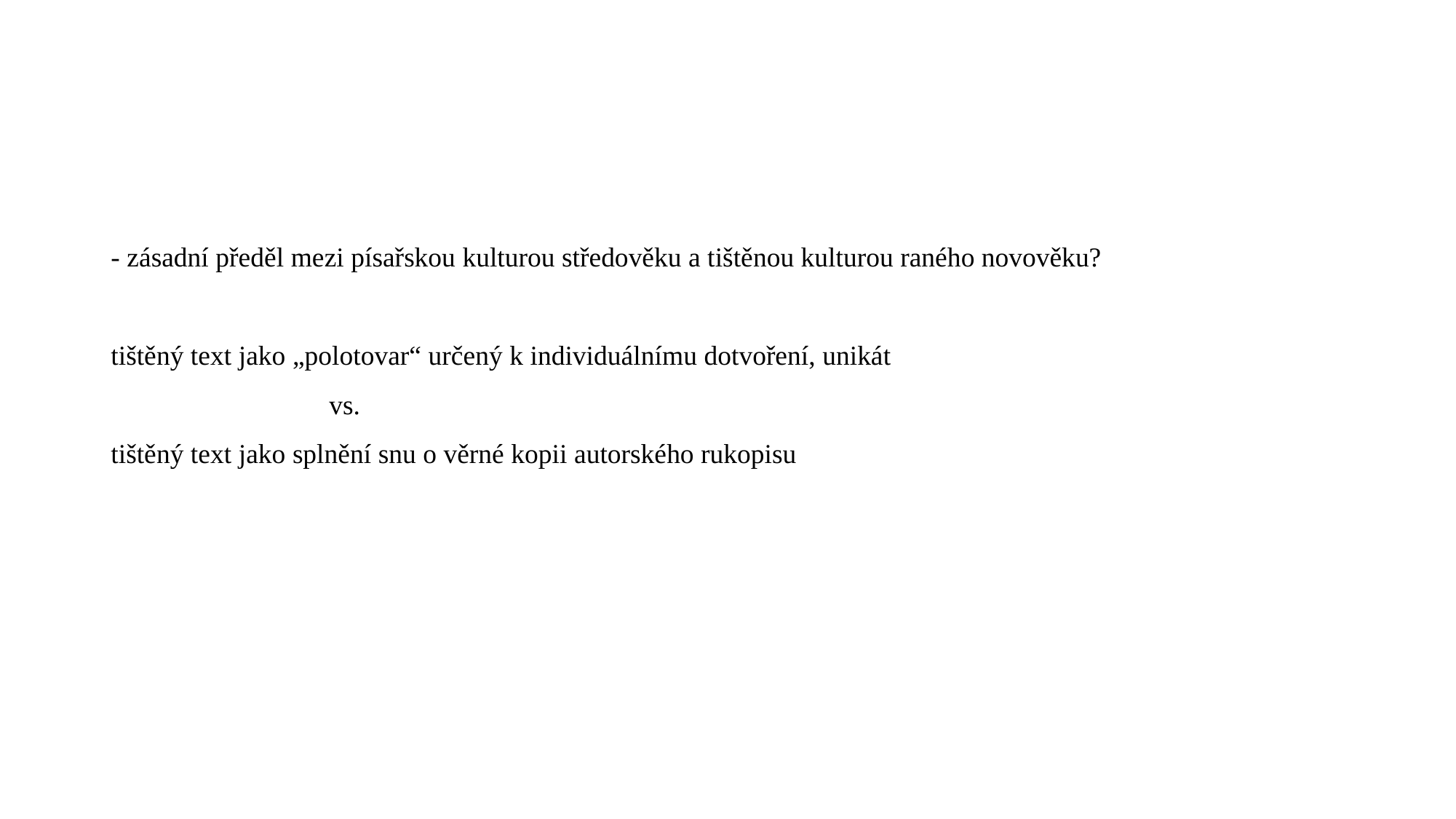

#
- zásadní předěl mezi písařskou kulturou středověku a tištěnou kulturou raného novověku?

tištěný text jako „polotovar“ určený k individuálnímu dotvoření, unikát
		vs.
tištěný text jako splnění snu o věrné kopii autorského rukopisu